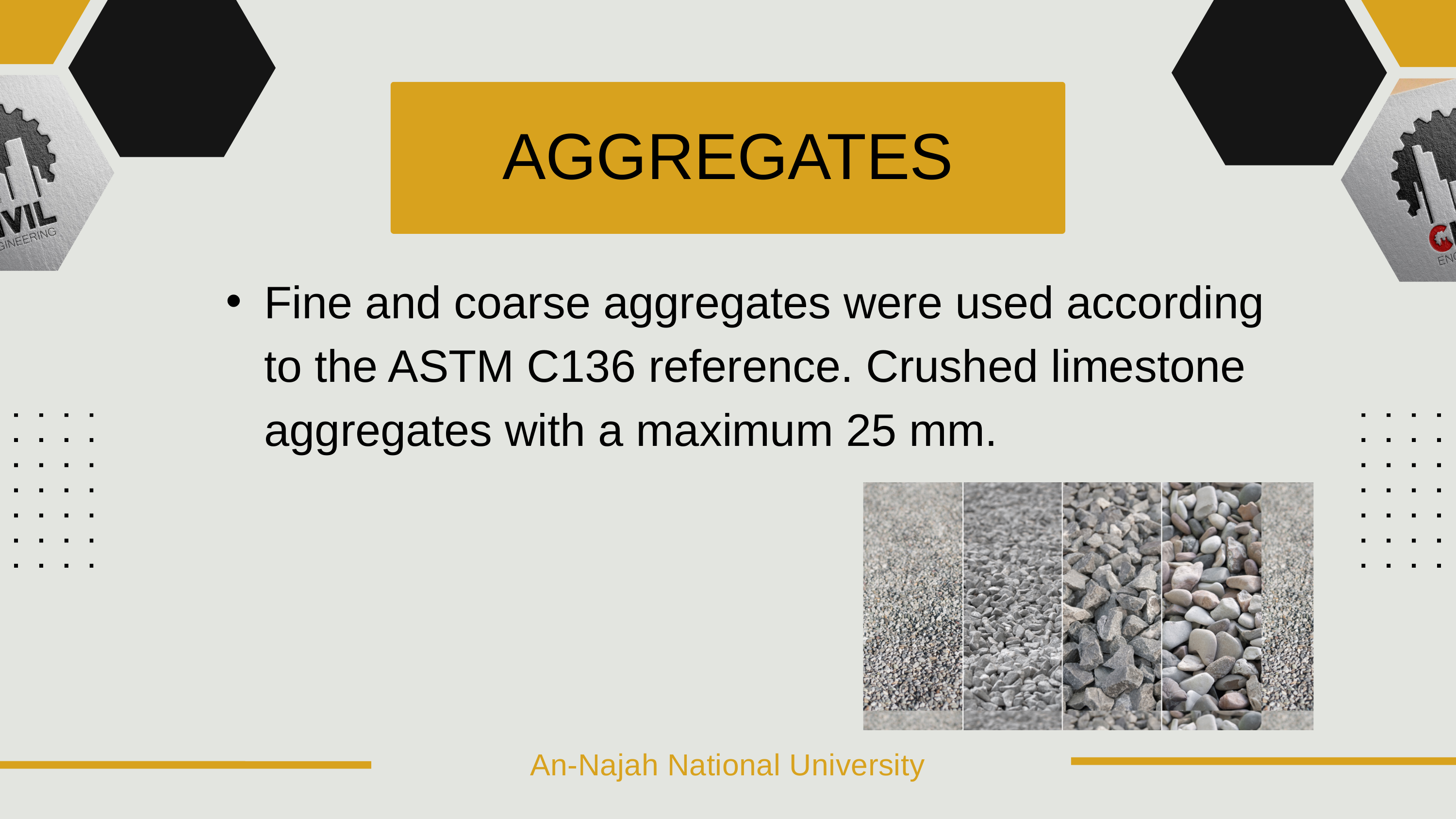

AGGREGATES
Fine and coarse aggregates were used according to the ASTM C136 reference. Crushed limestone aggregates with a maximum 25 mm.

An-Najah National University